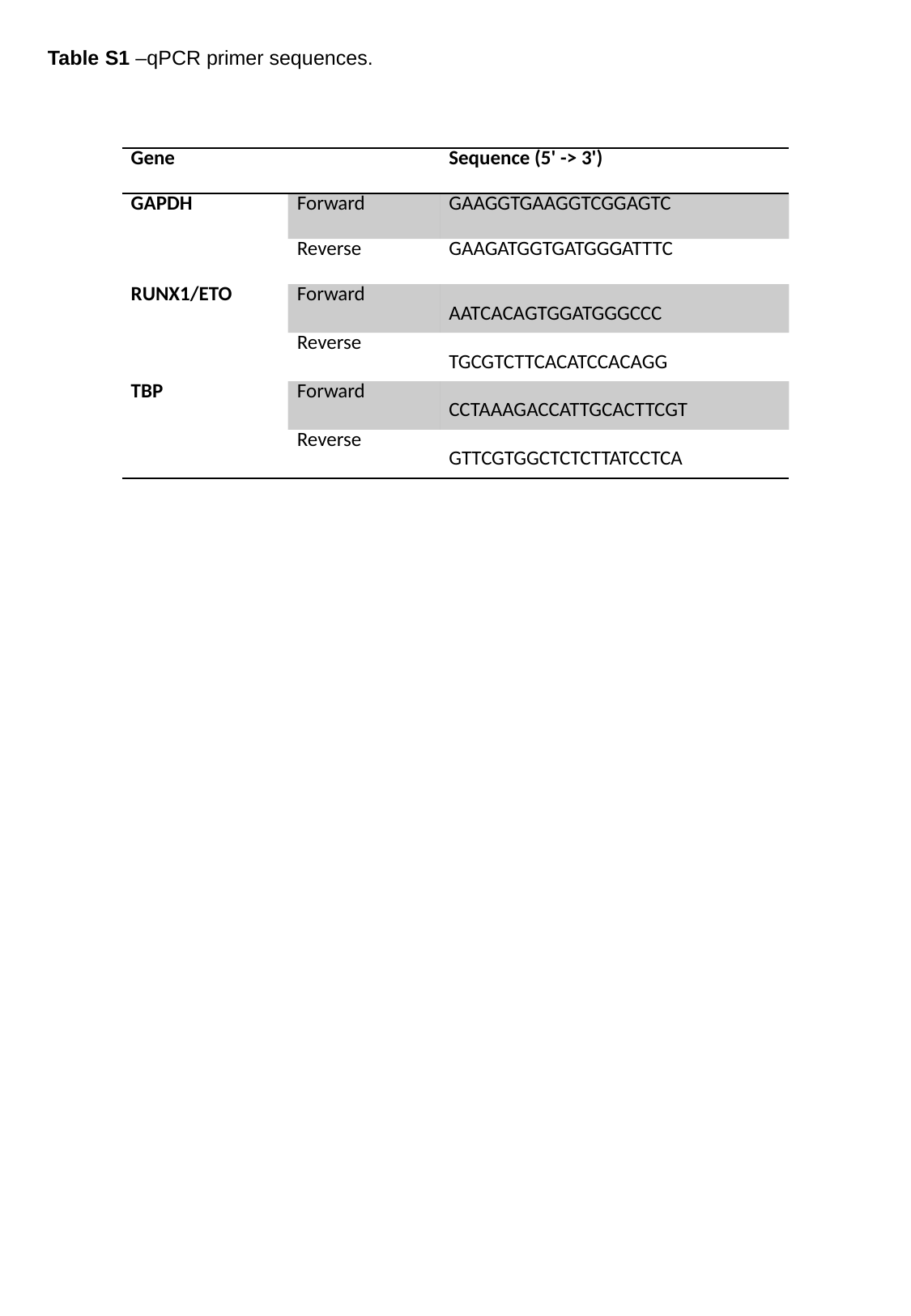

Table S1 –qPCR primer sequences.
| Gene |  | Sequence (5' -> 3') |
| --- | --- | --- |
| GAPDH | Forward | GAAGGTGAAGGTCGGAGTC |
|  | Reverse | GAAGATGGTGATGGGATTTC |
| RUNX1/ETO | Forward | AATCACAGTGGATGGGCCC |
|  | Reverse | TGCGTCTTCACATCCACAGG |
| TBP | Forward | CCTAAAGACCATTGCACTTCGT |
|  | Reverse | GTTCGTGGCTCTCTTATCCTCA |